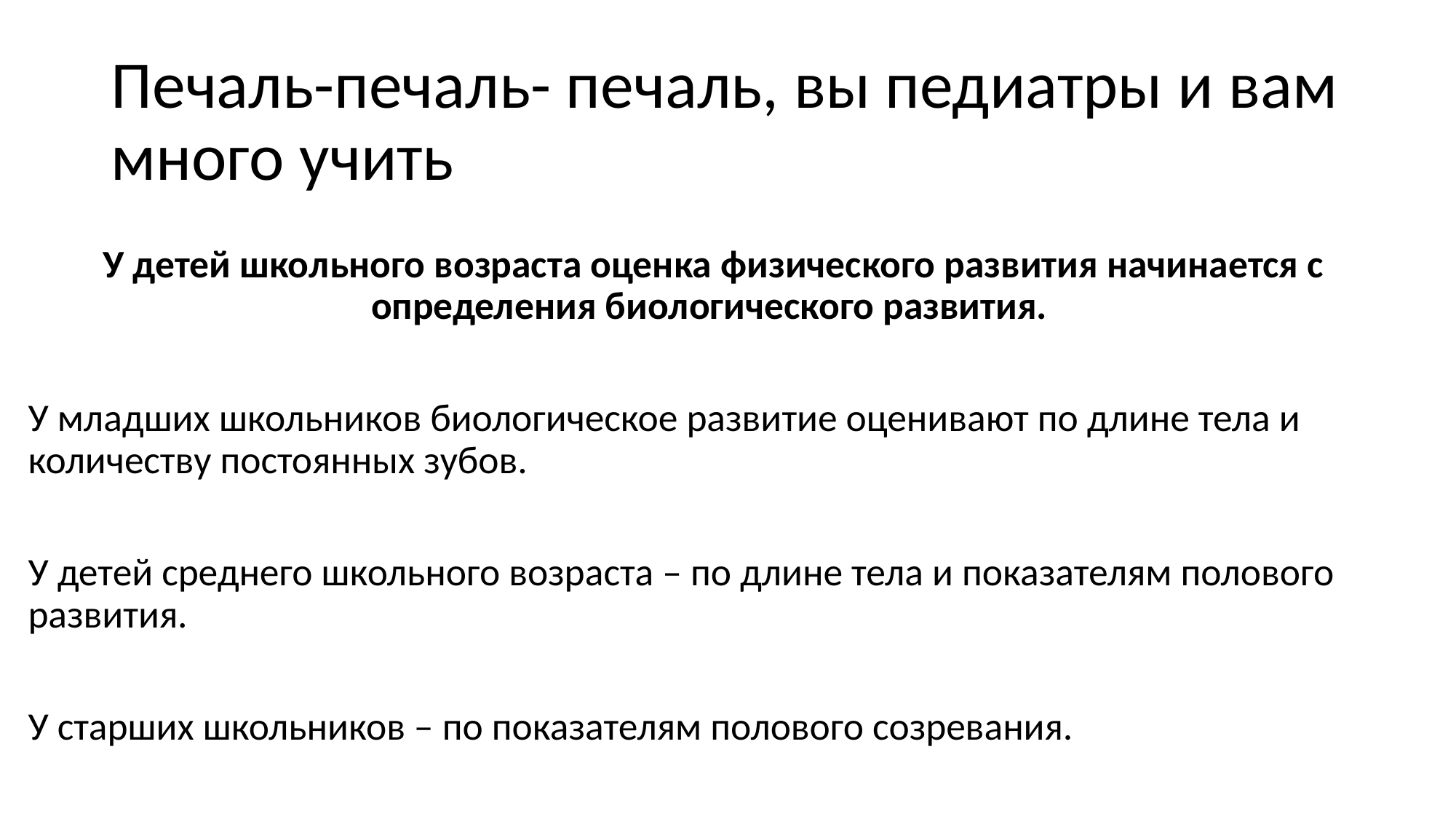

# Печаль-печаль- печаль, вы педиатры и вам много учить
У детей школьного возраста оценка физического развития начинается с определения биологического развития.

У младших школьников биологическое развитие оценивают по длине тела и количеству постоянных зубов.

У детей среднего школьного возраста – по длине тела и показателям полового развития.

У старших школьников – по показателям полового созревания.